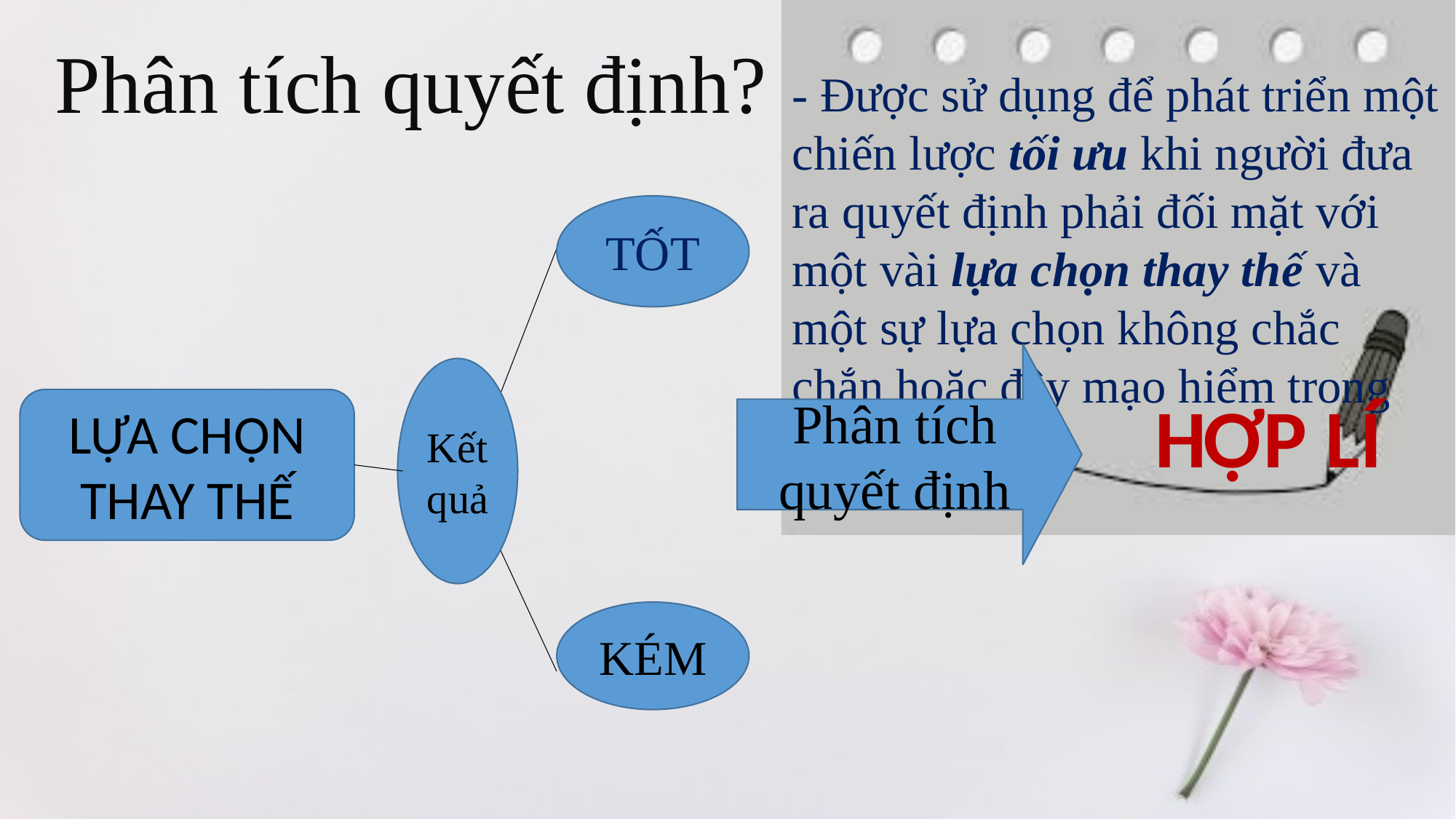

- Được sử dụng để phát triển một chiến lược tối ưu khi người đưa ra quyết định phải đối mặt với một vài lựa chọn thay thế và một sự lựa chọn không chắc chắn hoặc đầy mạo hiểm trong tương lai.

Phân tích quyết định?
TỐT
Phân tích quyết định
Kết quả
HỢP LÍ
LỰA CHỌN THAY THẾ

KÉM